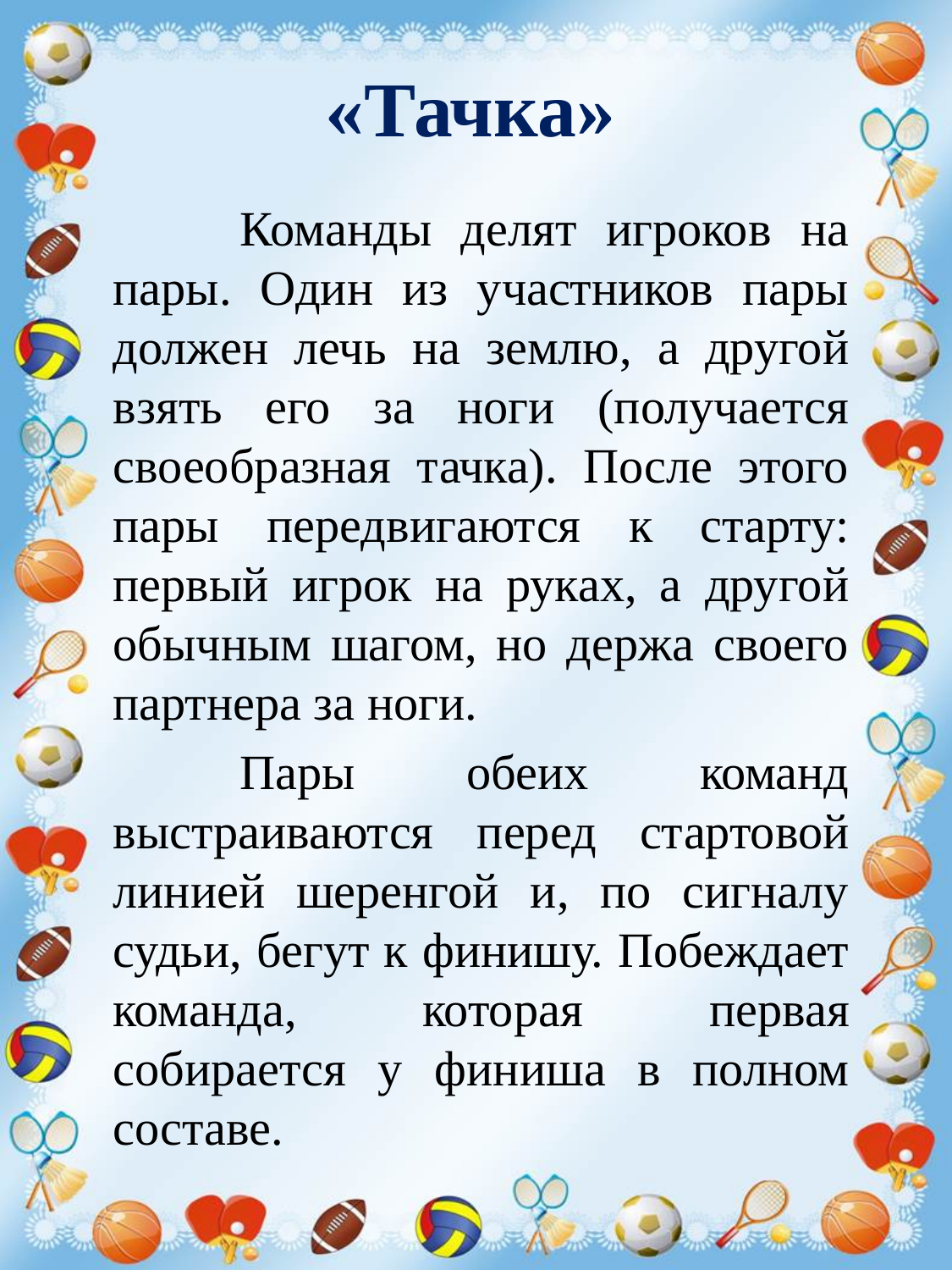

# «Тачка»
	Команды делят игроков на пары. Один из участников пары должен лечь на землю, а другой взять его за ноги (получается своеобразная тачка). После этого пары передвигаются к старту: первый игрок на руках, а другой обычным шагом, но держа своего партнера за ноги.
	Пары обеих команд выстраиваются перед стартовой линией шеренгой и, по сигналу судьи, бегут к финишу. Побеждает команда, которая первая собирается у финиша в полном составе.